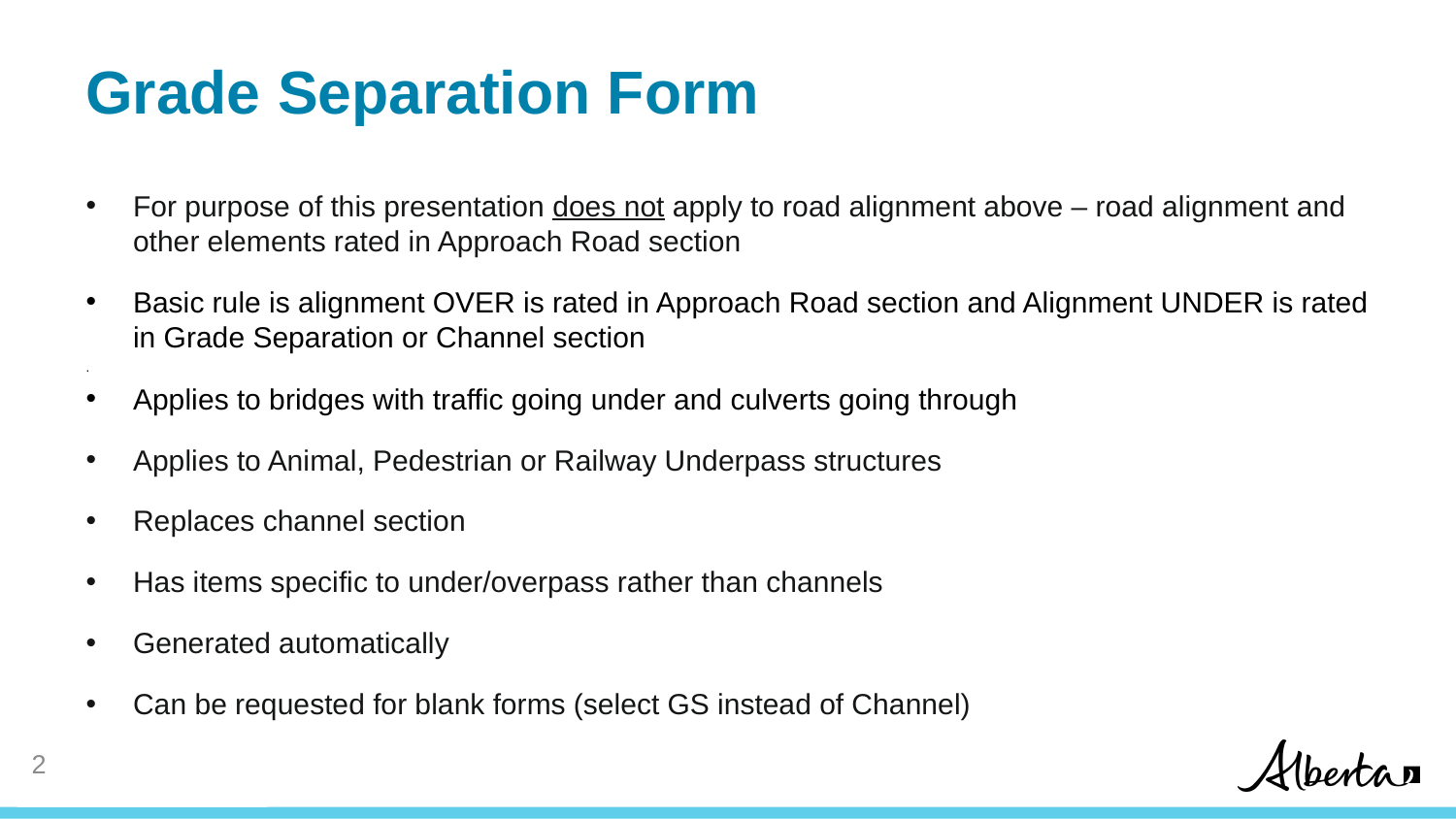

# Grade Separation Form

For purpose of this presentation does not apply to road alignment above – road alignment and other elements rated in Approach Road section

Basic rule is alignment OVER is rated in Approach Road section and Alignment UNDER is rated in Grade Separation or Channel section
.
Applies to bridges with traffic going under and culverts going through

Applies to Animal, Pedestrian or Railway Underpass structures

Replaces channel section

Has items specific to under/overpass rather than channels

Generated automatically

Can be requested for blank forms (select GS instead of Channel)

2